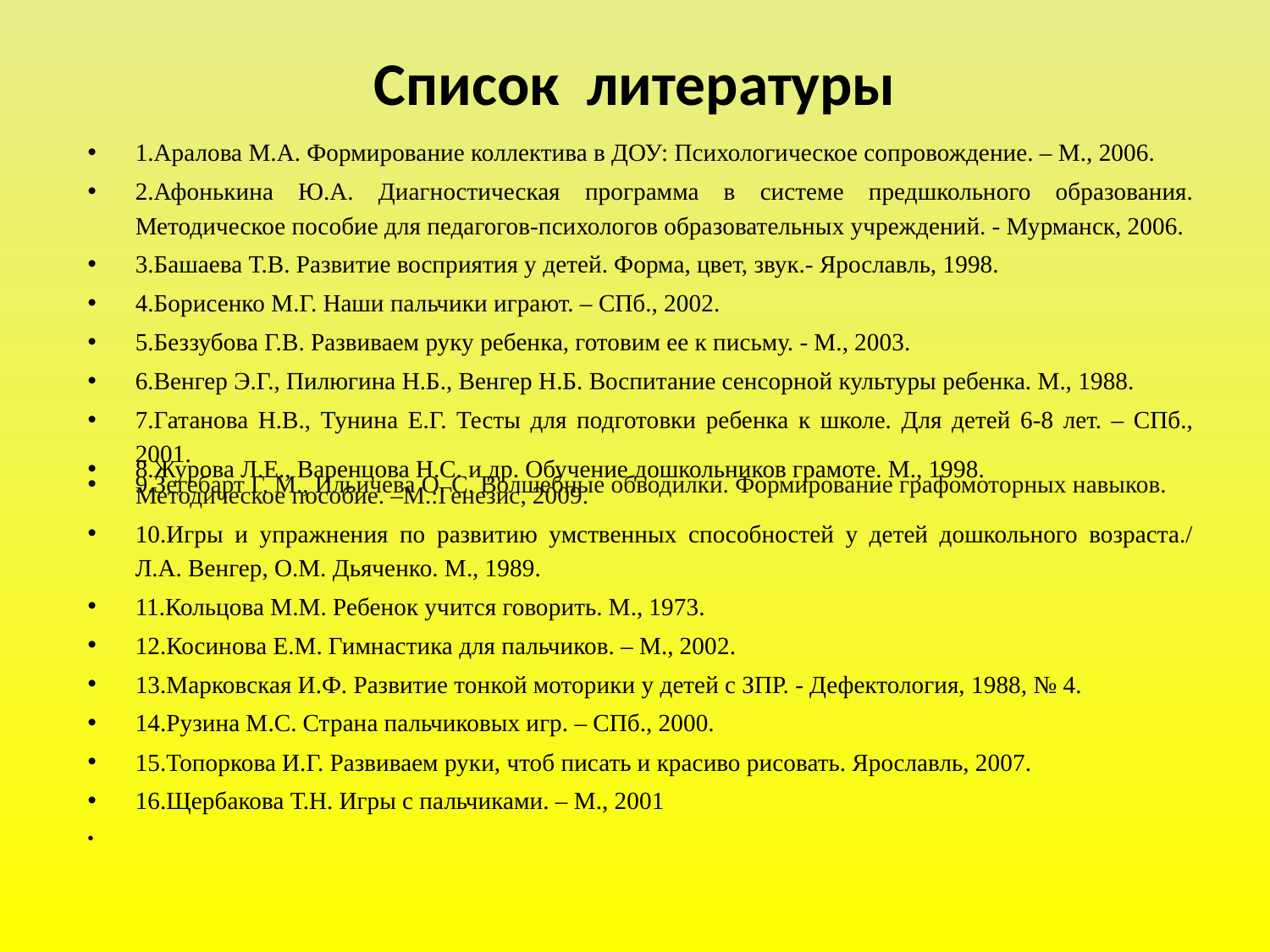

# Список  литературы
1.Аралова М.А. Формирование коллектива в ДОУ: Психологическое сопровождение. – М., 2006.
2.Афонькина Ю.А. Диагностическая программа в системе предшкольного образования. Методическое пособие для педагогов-психологов образовательных учреждений. - Мурманск, 2006.
3.Башаева Т.В. Развитие восприятия у детей. Форма, цвет, звук.- Ярославль, 1998.
4.Борисенко М.Г. Наши пальчики играют. – СПб., 2002.
5.Беззубова Г.В. Развиваем руку ребенка, готовим ее к письму. - М., 2003.
6.Венгер Э.Г., Пилюгина Н.Б., Венгер Н.Б. Воспитание сенсорной культуры ребенка. М., 1988.
7.Гатанова Н.В., Тунина Е.Г. Тесты для подготовки ребенка к школе. Для детей 6-8 лет. – СПб., 2001.
8.Журова Л.Е., Варенцова Н.С. и др. Обучение дошкольников грамоте. М., 1998.
9.Зегебарт Г. М., Ильичева О. С. Волшебные обводилки. Формирование графомоторных навыков. Методическое пособие. –М.:Генезис, 2009.
10.Игры и упражнения по развитию умственных способностей у детей дошкольного возраста./ Л.А. Венгер, О.М. Дьяченко. М., 1989.
11.Кольцова М.М. Ребенок учится говорить. М., 1973.
12.Косинова Е.М. Гимнастика для пальчиков. – М., 2002.
13.Марковская И.Ф. Развитие тонкой моторики у детей с ЗПР. - Дефектология, 1988, № 4.
14.Рузина М.С. Страна пальчиковых игр. – СПб., 2000.
15.Топоркова И.Г. Развиваем руки, чтоб писать и красиво рисовать. Ярославль, 2007.
16.Щербакова Т.Н. Игры с пальчиками. – М., 2001